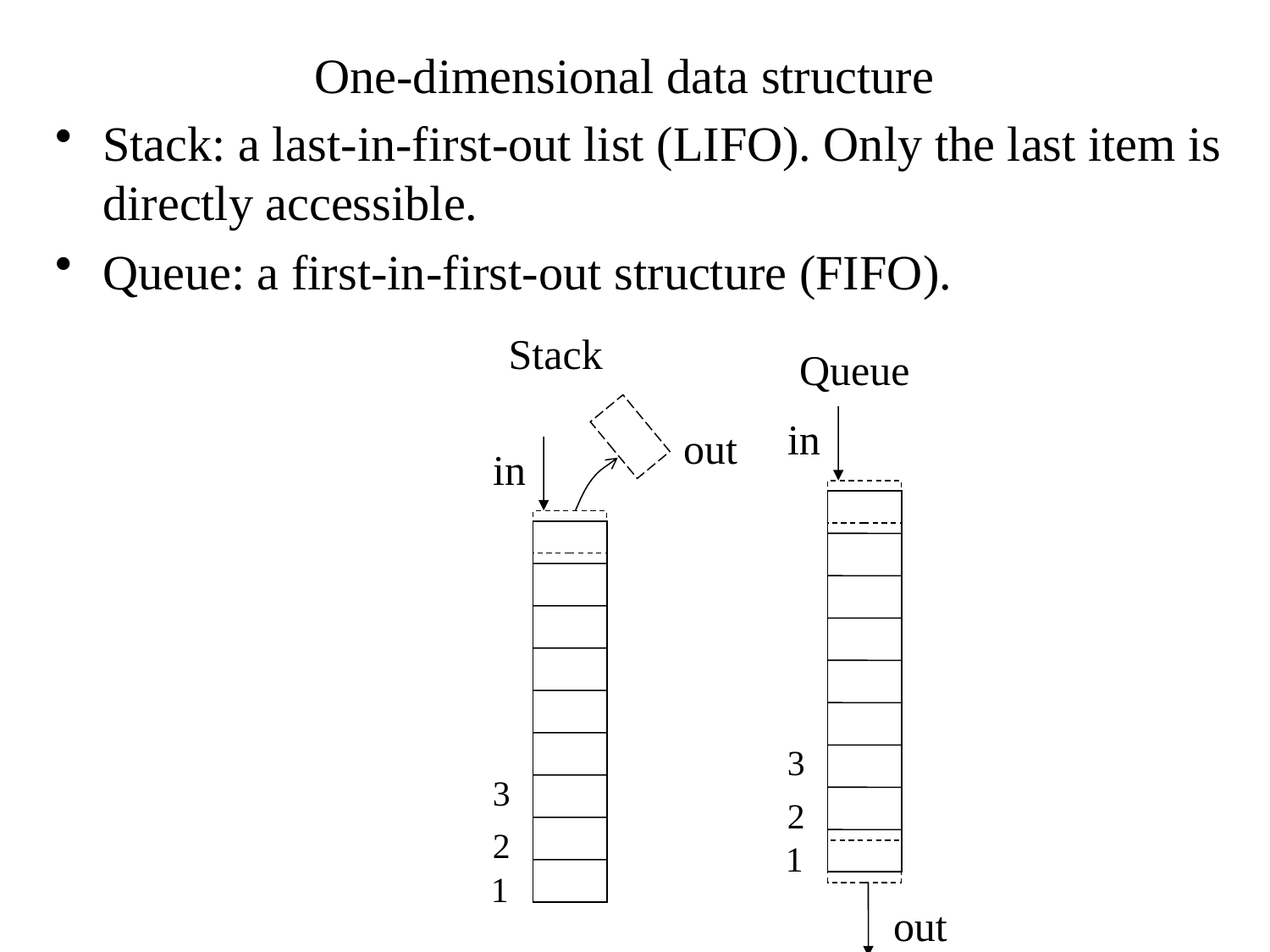

# One-dimensional data structure
Stack: a last-in-first-out list (LIFO). Only the last item is directly accessible.
Queue: a first-in-first-out structure (FIFO).
Stack
Queue
in

out

in

3

3

2

2

1

1

out